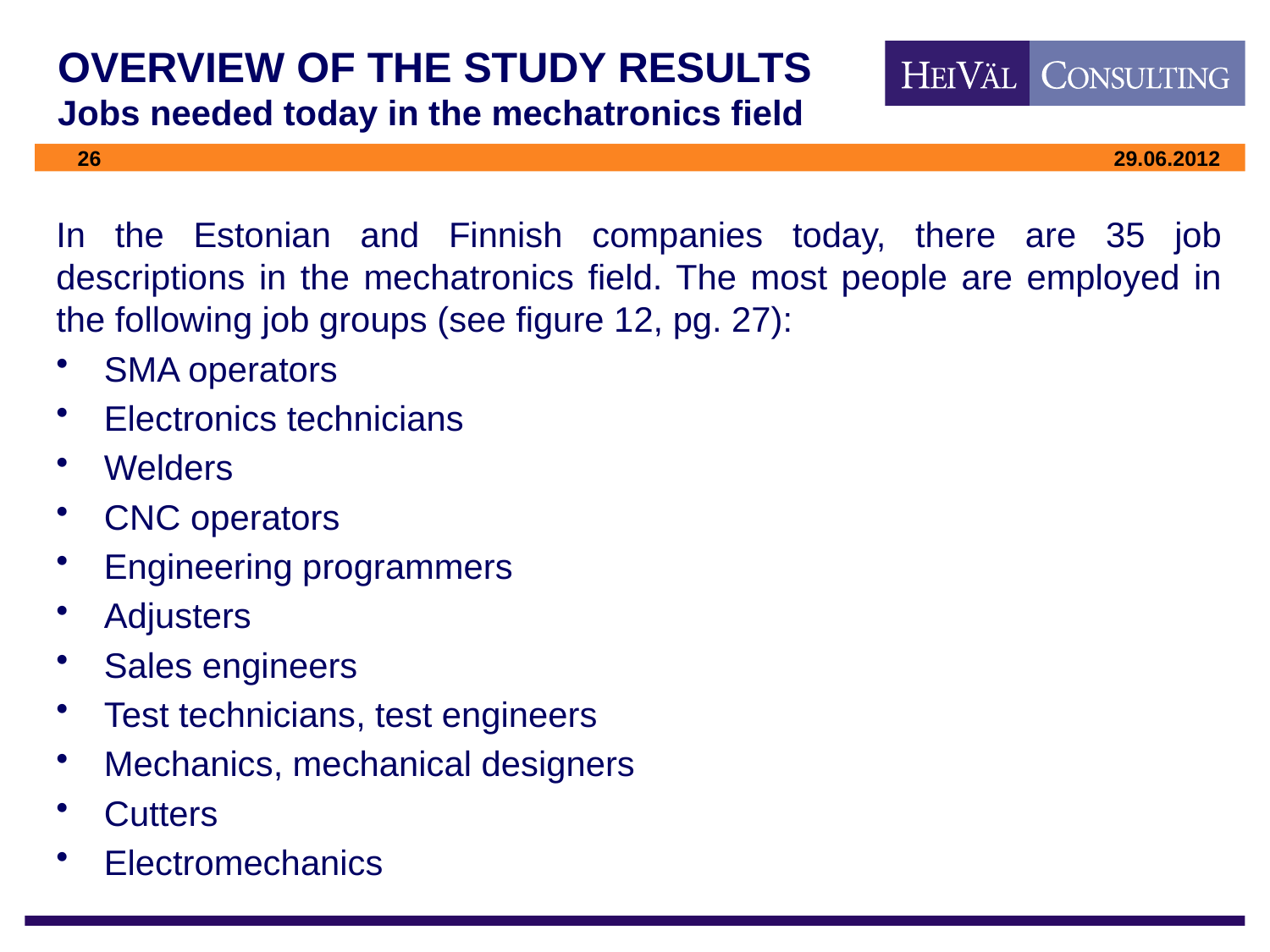

# OVERVIEW OF THE STUDY RESULTS Jobs needed today in the mechatronics field
In the Estonian and Finnish companies today, there are 35 job descriptions in the mechatronics field. The most people are employed in the following job groups (see figure 12, pg. 27):
SMA operators
Electronics technicians
Welders
CNC operators
Engineering programmers
Adjusters
Sales engineers
Test technicians, test engineers
Mechanics, mechanical designers
Cutters
Electromechanics